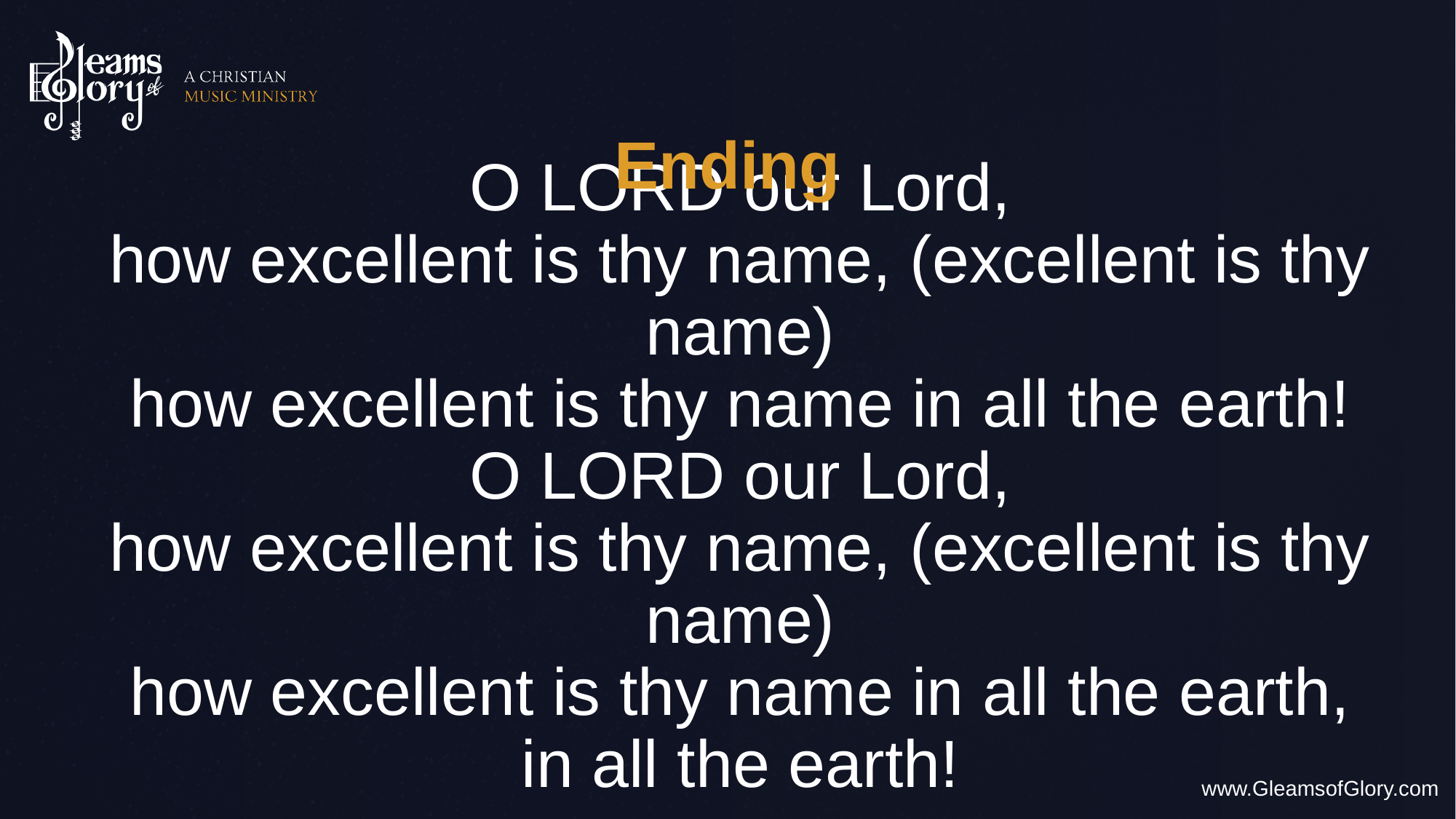

Ending
O LORD our Lord,
how excellent is thy name, (excellent is thy name)
how excellent is thy name in all the earth!
O LORD our Lord,
how excellent is thy name, (excellent is thy name)
how excellent is thy name in all the earth, in all the earth!